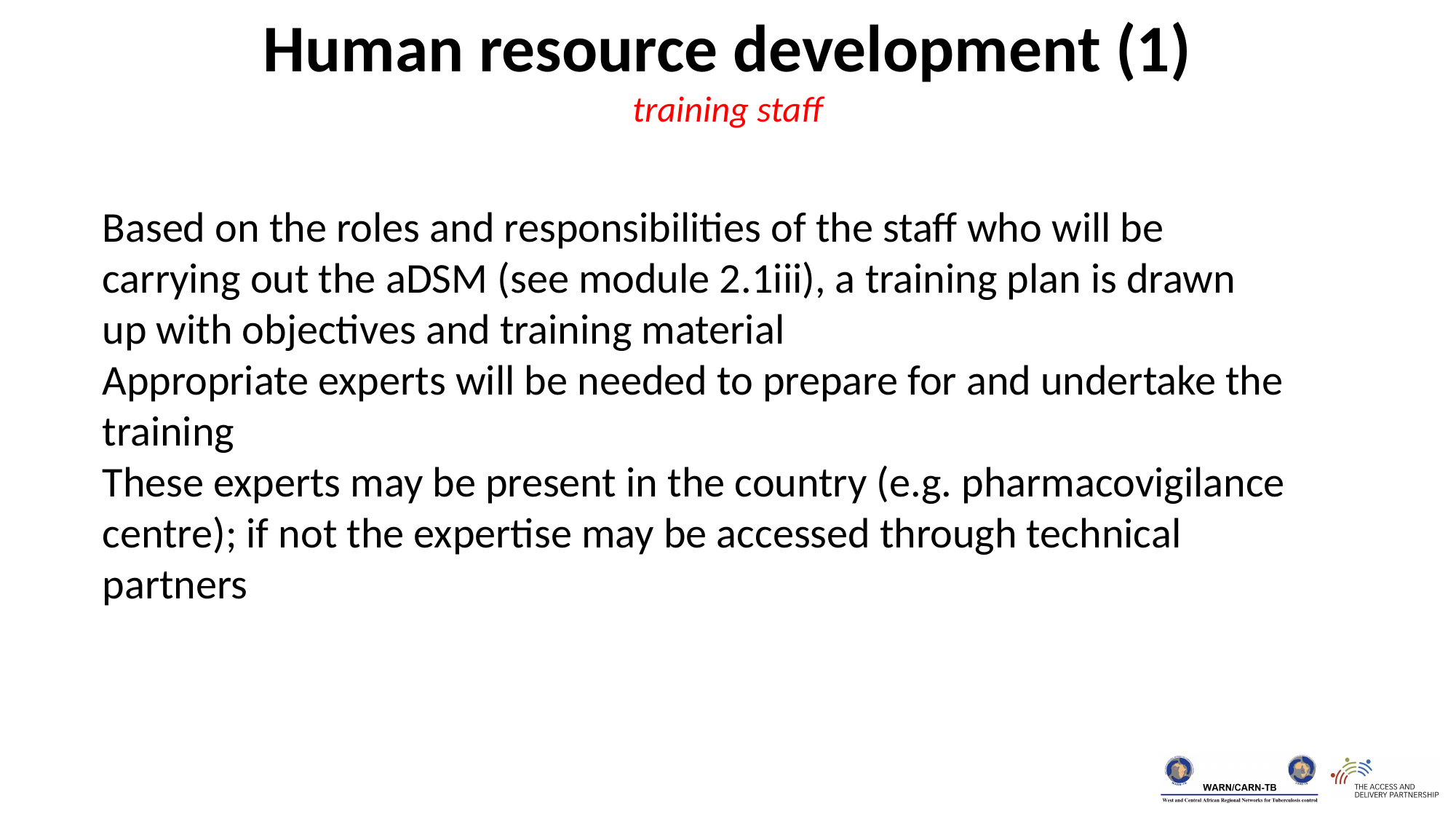

Human resource development (1)
training staff
Based on the roles and responsibilities of the staff who will be carrying out the aDSM (see module 2.1iii), a training plan is drawn up with objectives and training material
Appropriate experts will be needed to prepare for and undertake the training
These experts may be present in the country (e.g. pharmacovigilance centre); if not the expertise may be accessed through technical partners